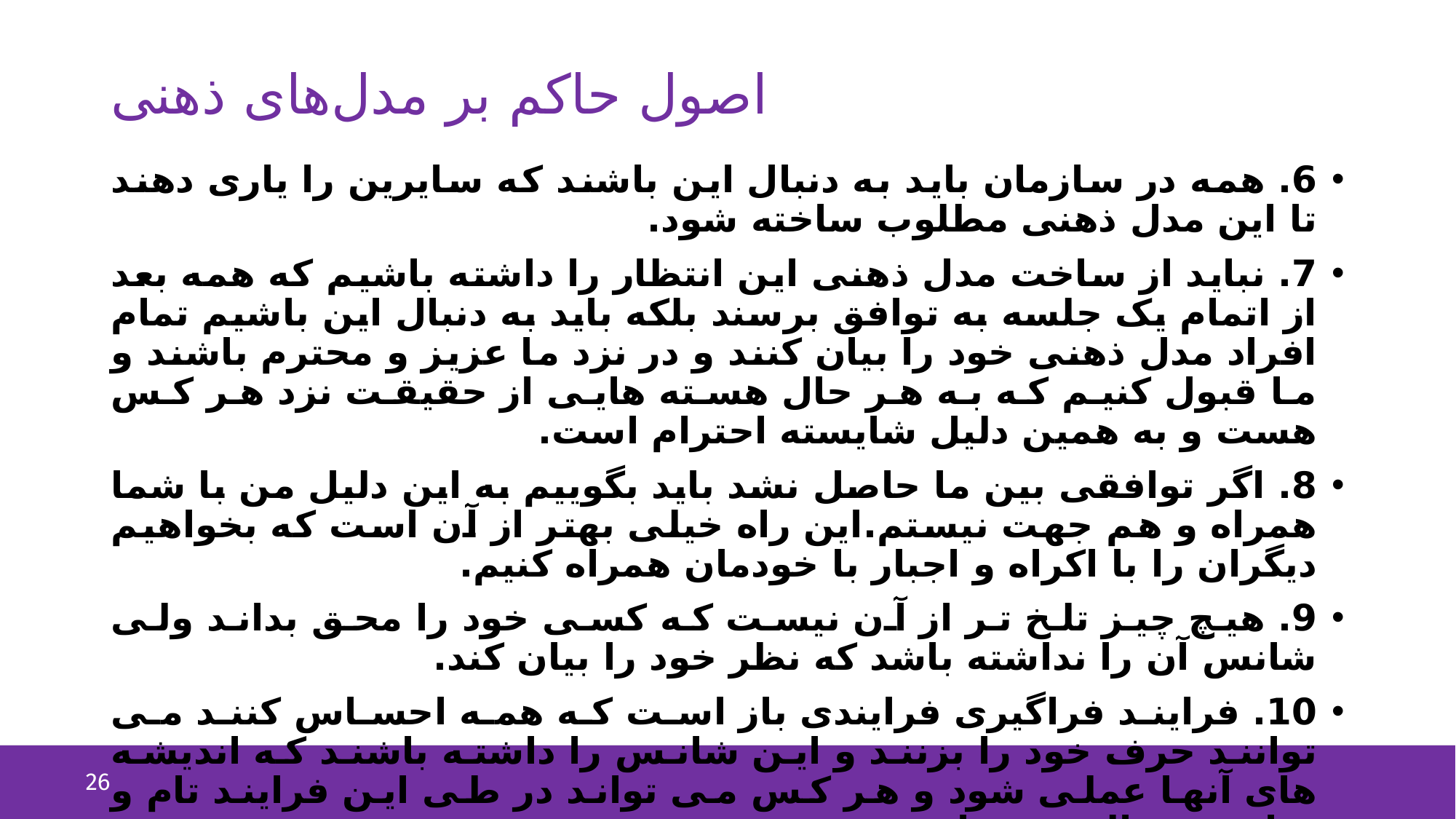

# اصول حاکم بر مدل‌های ذهنی
6. همه در سازمان باید به دنبال این باشند که سایرین را یاری دهند تا این مدل ذهنی مطلوب ساخته شود.
7. نباید از ساخت مدل ذهنی این انتظار را داشته باشیم که همه بعد از اتمام یک جلسه به توافق برسند بلکه باید به دنبال این باشیم تمام افراد مدل ذهنی خود را بیان کنند و در نزد ما عزیز و محترم باشند و ما قبول کنیم که به هر حال هسته هایی از حقیقت نزد هر کس هست و به همین دلیل شایسته احترام است.
8. اگر توافقی بین ما حاصل نشد باید بگوییم به این دلیل من با شما همراه و هم جهت نیستم.این راه خیلی بهتر از آن است که بخواهیم دیگران را با اکراه و اجبار با خودمان همراه کنیم.
9. هیچ چیز تلخ تر از آن نیست که کسی خود را محق بداند ولی شانس آن را نداشته باشد که نظر خود را بیان کند.
10. فرایند فراگیری فرایندی باز است که همه احساس کنند می توانند حرف خود را بزنند و این شانس را داشته باشند که اندیشه های آنها عملی شود و هر کس می تواند در طی این فرایند تام و تمام به فعالیت بپردازند